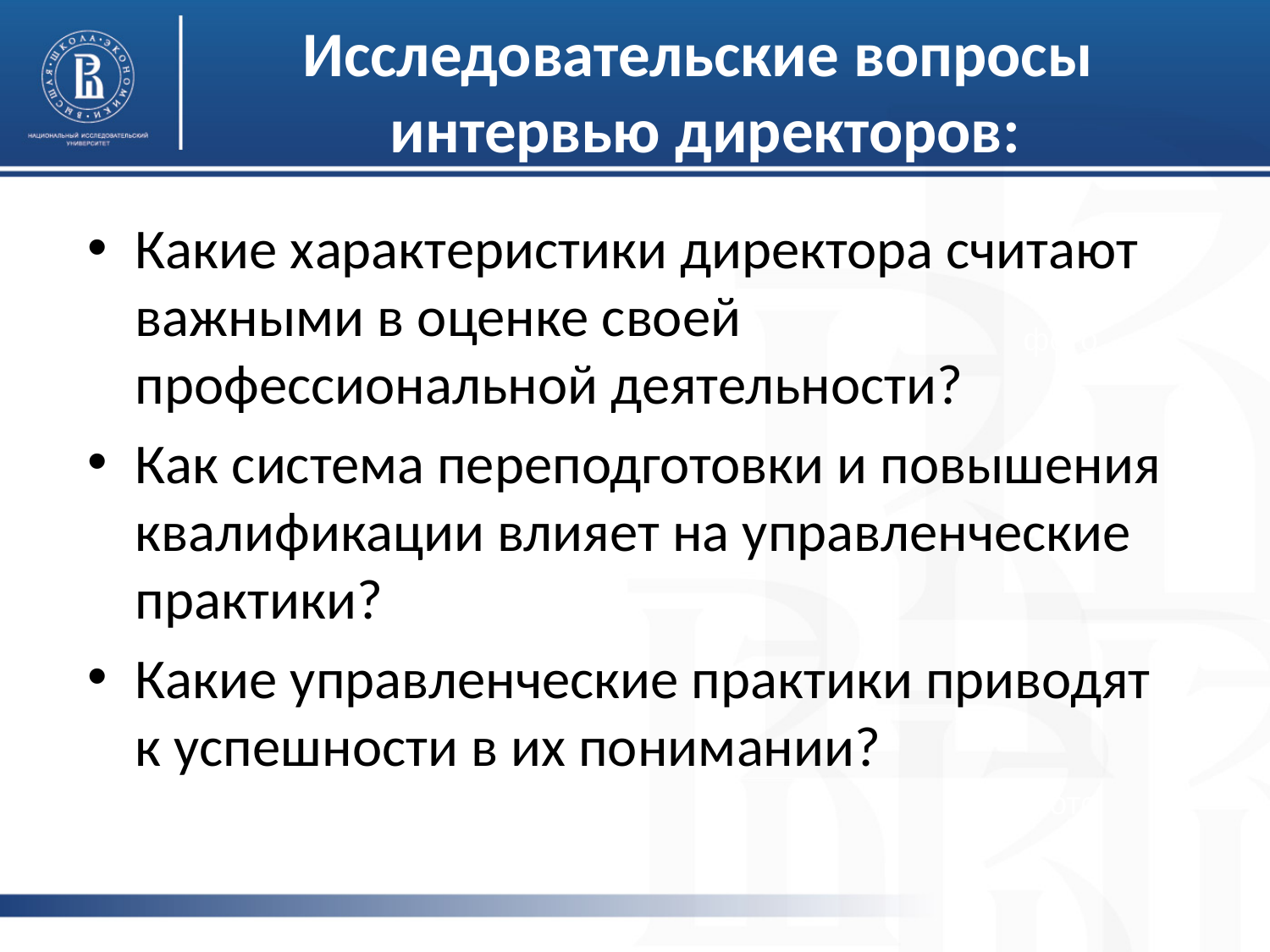

# Исследовательские вопросы  интервью директоров:
Какие характеристики директора считают важными в оценке своей профессиональной деятельности?
Как система переподготовки и повышения квалификации влияет на управленческие практики?
Какие управленческие практики приводят к успешности в их понимании?

фото
фото